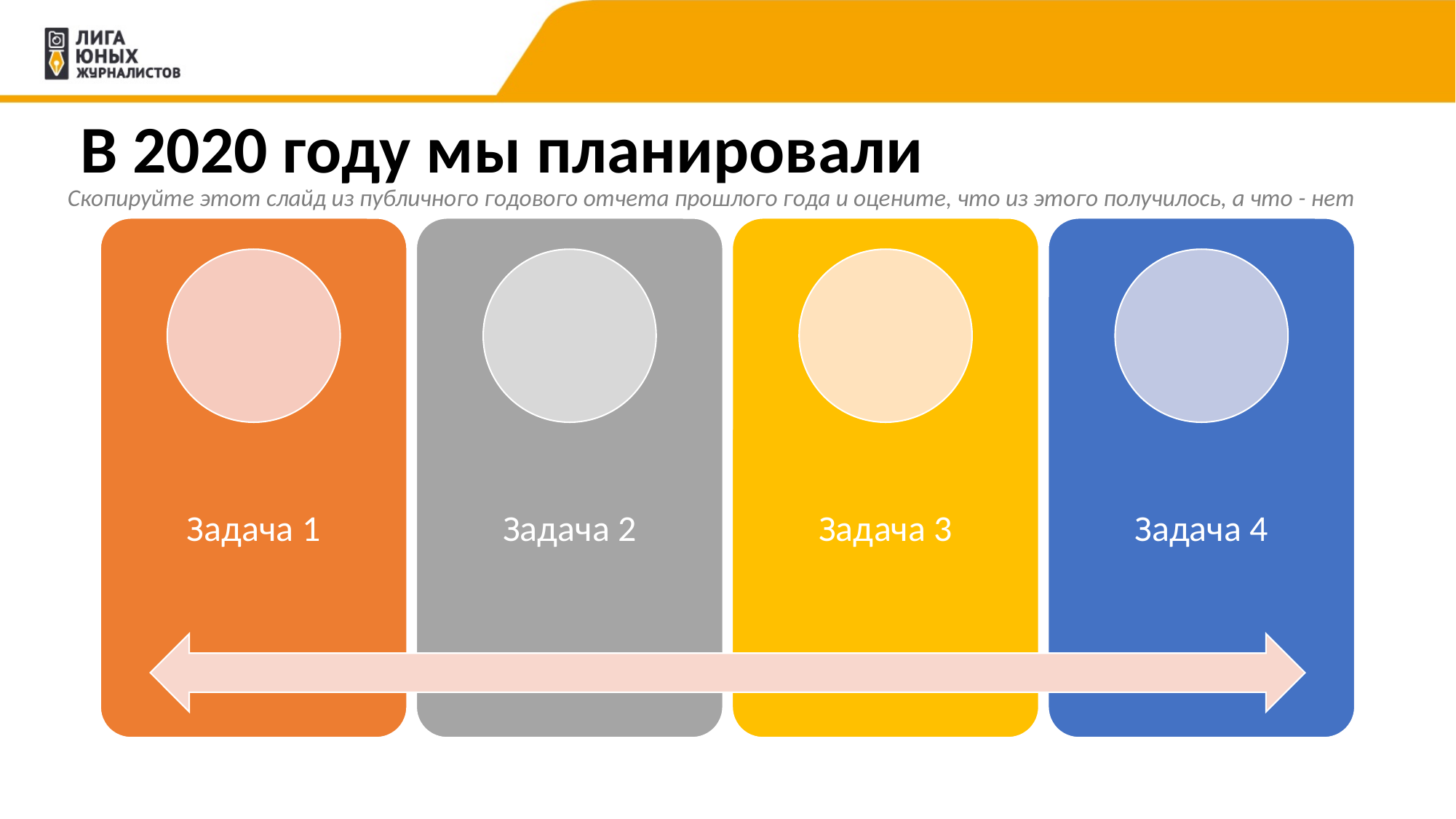

# В 2020 году мы планировали
Скопируйте этот слайд из публичного годового отчета прошлого года и оцените, что из этого получилось, а что - нет
Задача 1
Задача 2
Задача 3
Задача 4